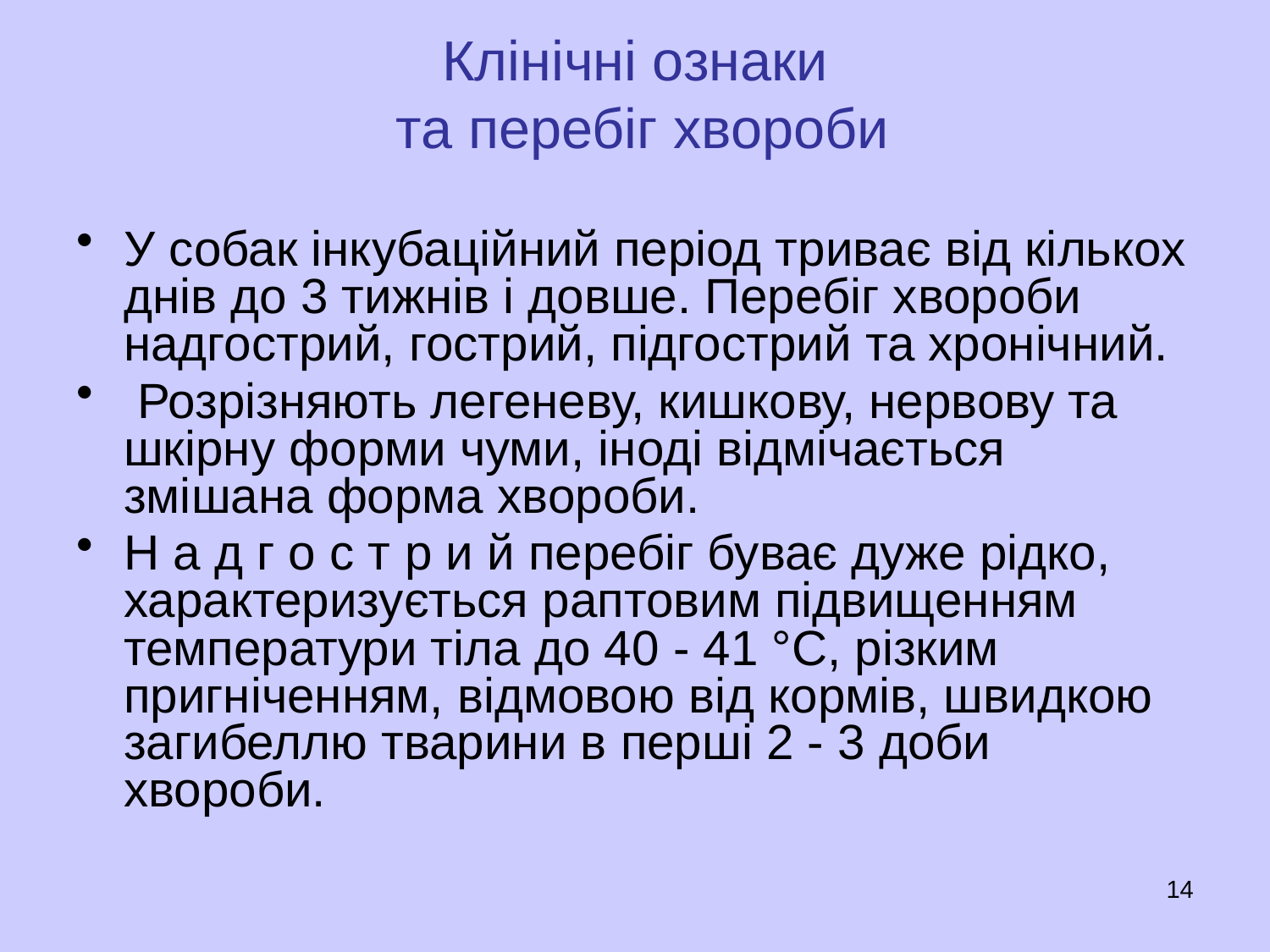

# Клінічні ознаки та перебіг хвороби
У собак інкубаційний період триває від кількох днів до 3 тижнів і довше. Перебіг хвороби надгострий, гострий, підгострий та хронічний.
 Розрізняють легеневу, кишкову, нервову та шкірну форми чуми, іноді відмічається змішана форма хвороби.
Н а д г о с т р и й перебіг буває дуже рідко, характеризується раптовим підвищенням температури тіла до 40 - 41 °С, різким пригніченням, відмовою від кормів, швидкою загибеллю тварини в перші 2 - 3 доби хвороби.
14